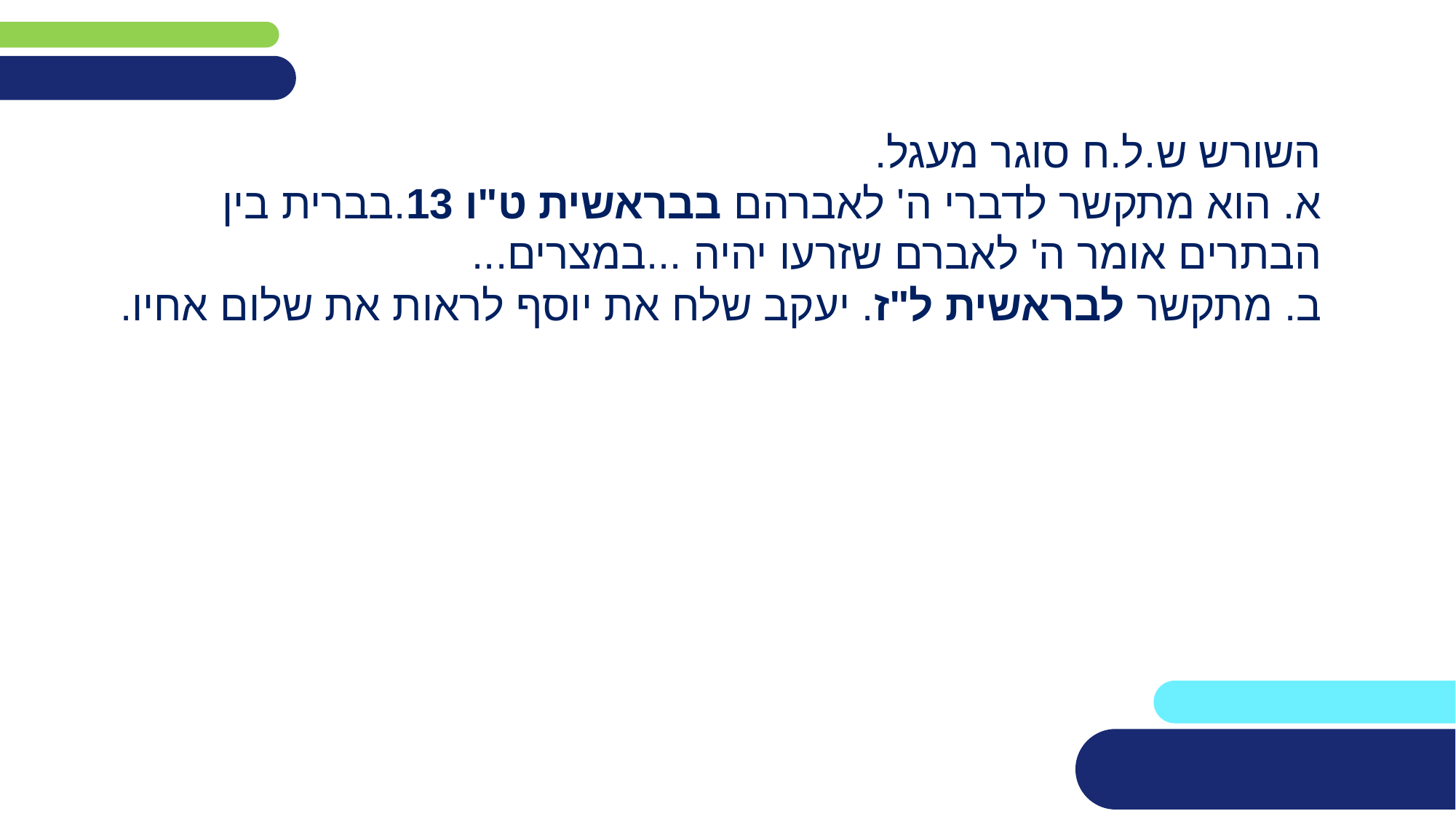

השורש ש.ל.ח סוגר מעגל.
א. הוא מתקשר לדברי ה' לאברהם בבראשית ט"ו 13.בברית בין הבתרים אומר ה' לאברם שזרעו יהיה ...במצרים...
ב. מתקשר לבראשית ל"ז. יעקב שלח את יוסף לראות את שלום אחיו.